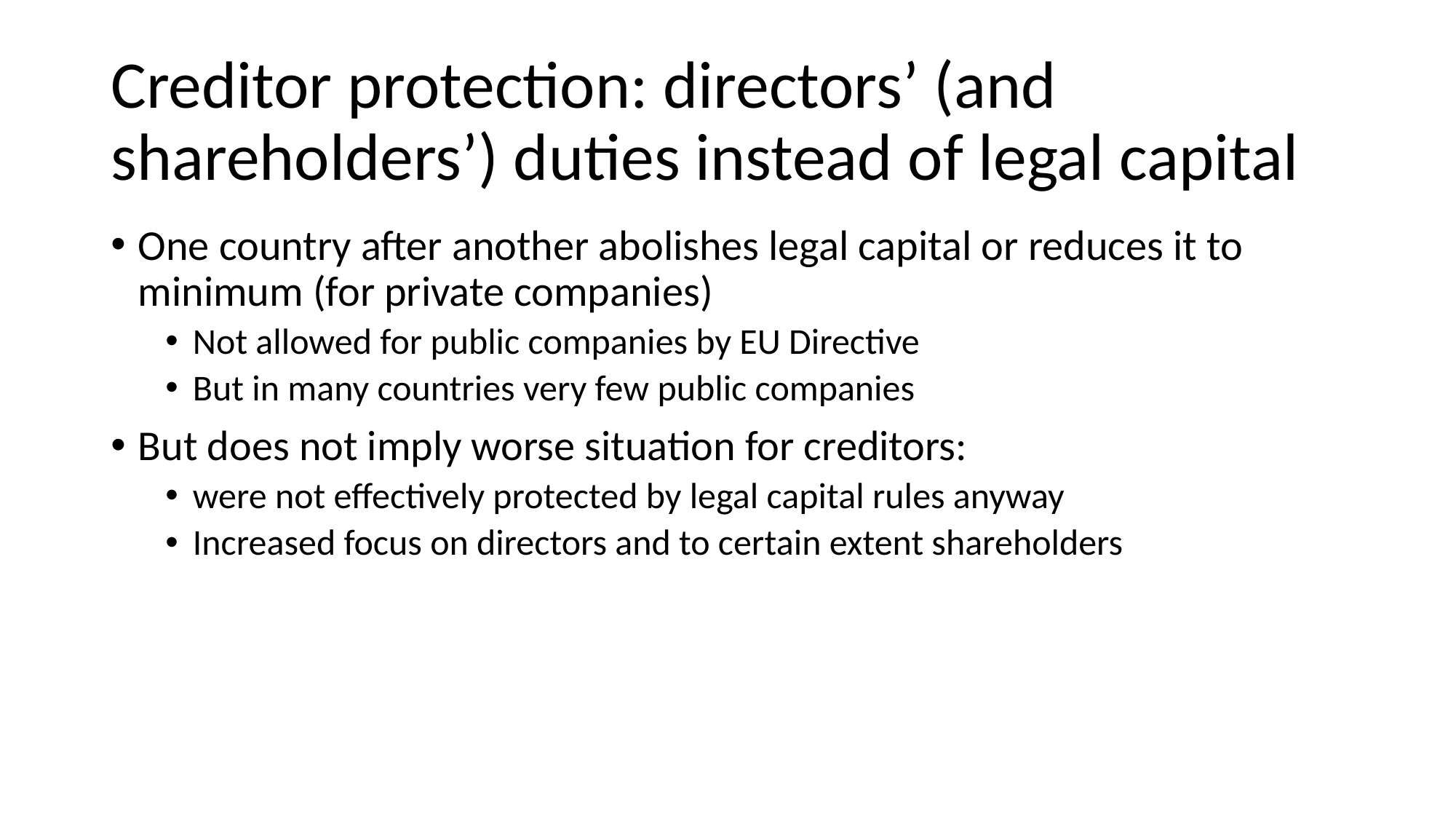

# Creditor protection: directors’ (and shareholders’) duties instead of legal capital
One country after another abolishes legal capital or reduces it to minimum (for private companies)
Not allowed for public companies by EU Directive
But in many countries very few public companies
But does not imply worse situation for creditors:
were not effectively protected by legal capital rules anyway
Increased focus on directors and to certain extent shareholders